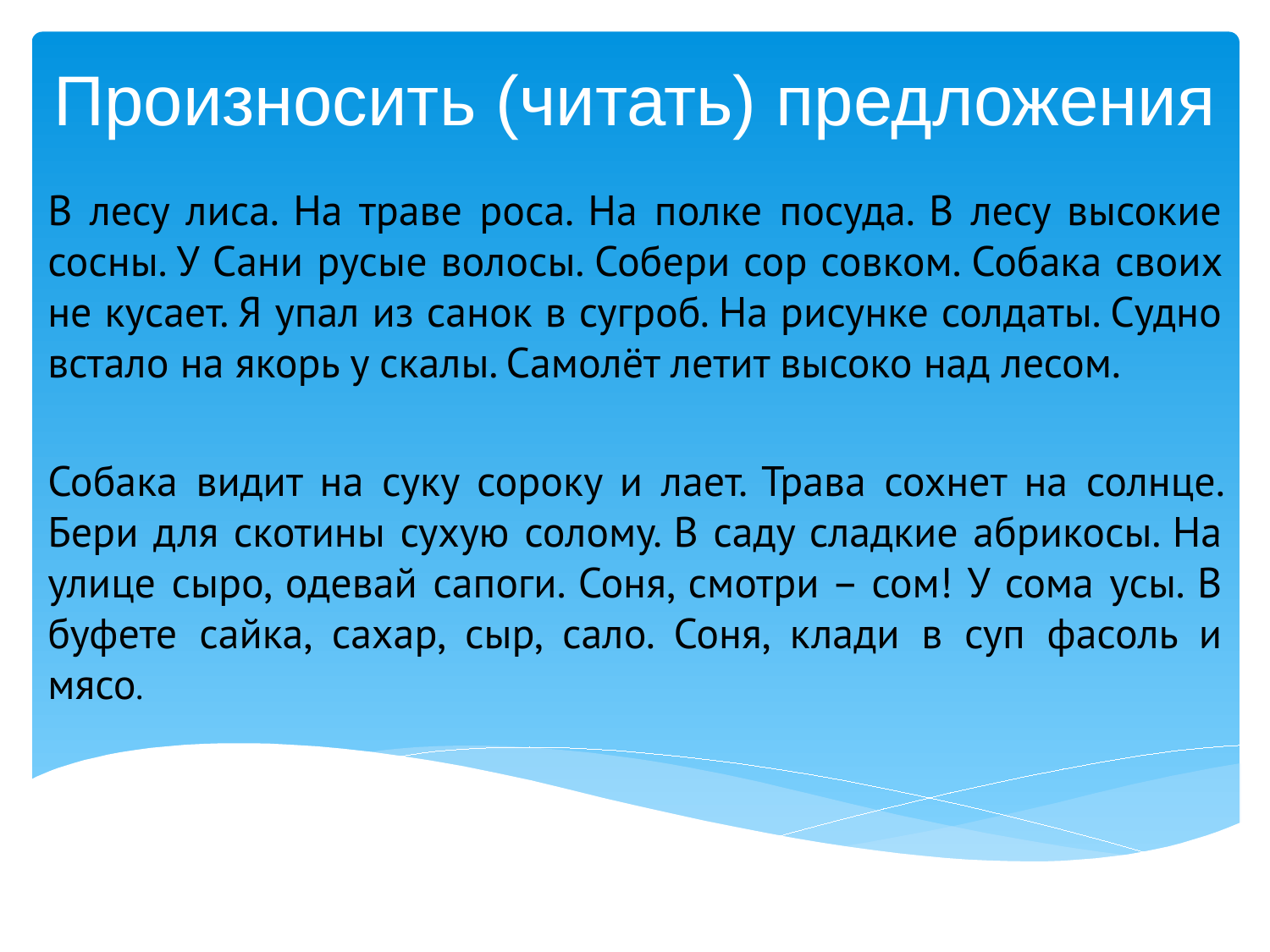

# Произносить (читать) предложения

В лесу лиса. На траве роса. На полке посуда. В лесу высокие сосны. У Сани русые волосы. Собери сор совком. Собака своих не кусает. Я упал из санок в сугроб. На рисунке солдаты. Судно встало на якорь у скалы. Самолёт летит высоко над лесом.

Собака видит на суку сороку и лает. Трава сохнет на солнце. Бери для скотины сухую солому. В саду сладкие абрикосы. На улице сыро, одевай сапоги. Соня, смотри – сом! У сома усы. В буфете сайка, сахар, сыр, сало. Соня, клади в суп фасоль и мясо.